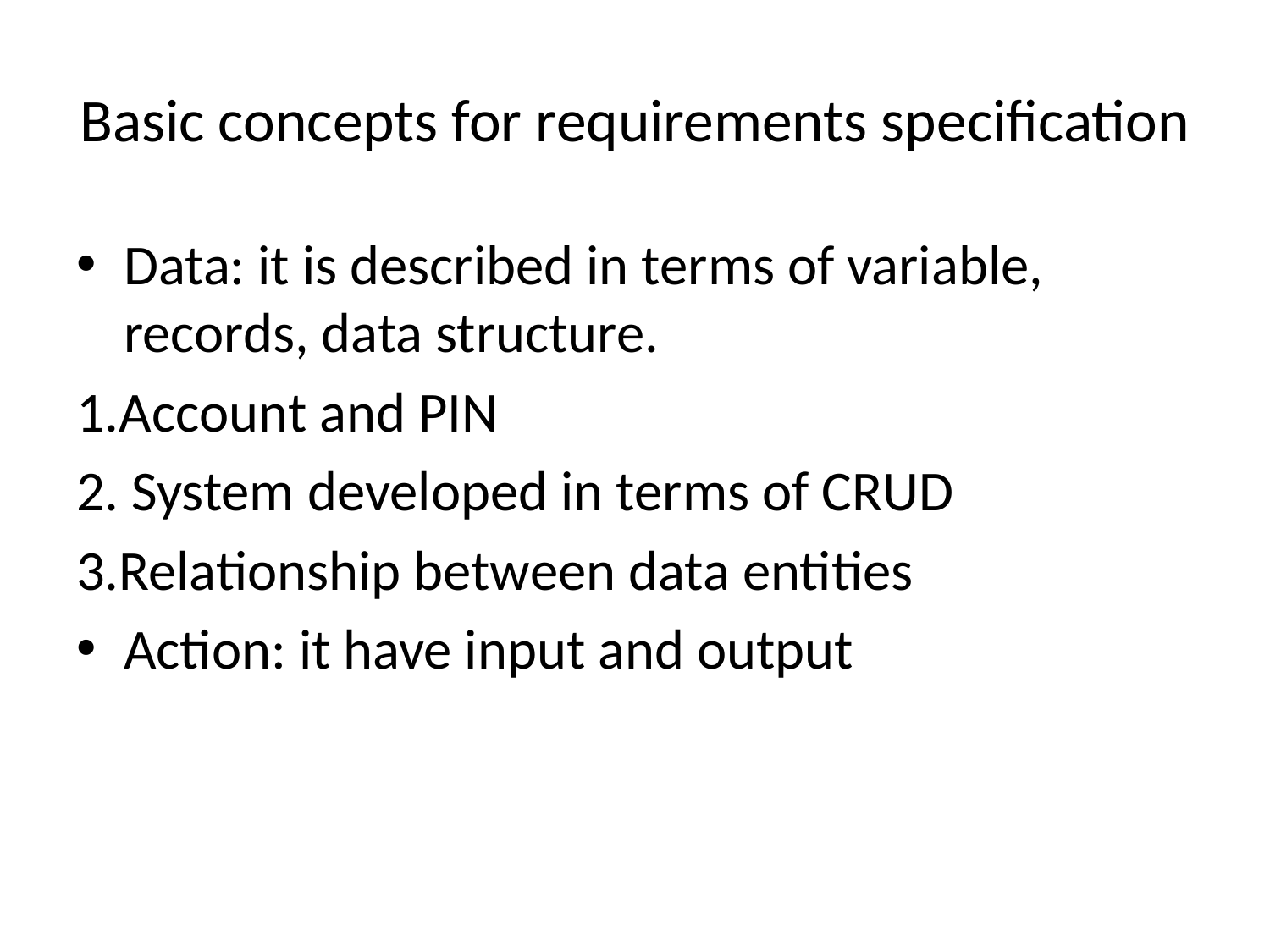

# Basic concepts for requirements specification
Data: it is described in terms of variable, records, data structure.
1.Account and PIN
2. System developed in terms of CRUD
3.Relationship between data entities
Action: it have input and output